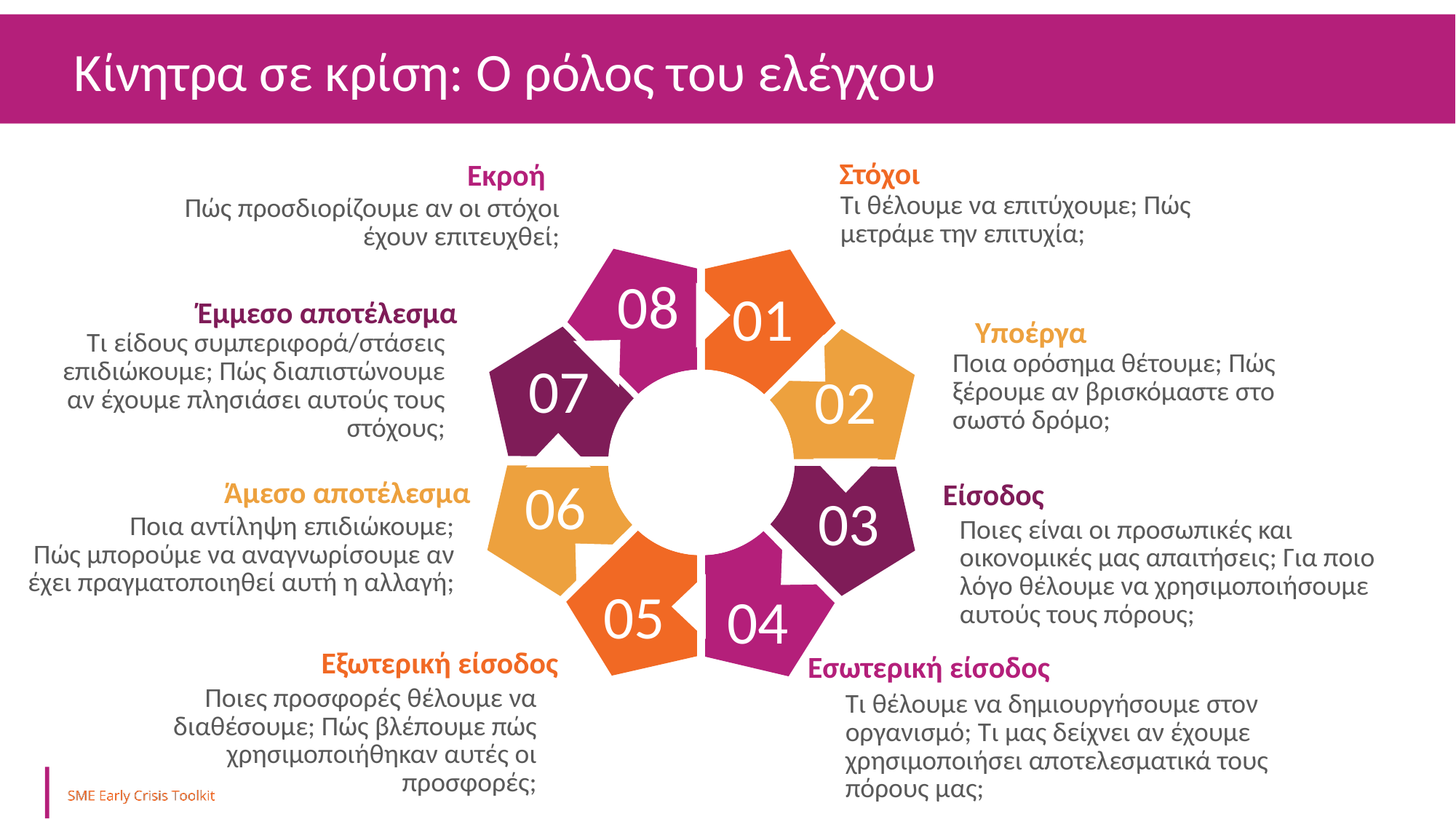

Κίνητρα σε κρίση: Ο ρόλος του ελέγχου

Στόχοι
Εκροή
Τι θέλουμε να επιτύχουμε; Πώς μετράμε την επιτυχία;
Πώς προσδιορίζουμε αν οι στόχοι έχουν επιτευχθεί;

08
01
Έμμεσο αποτέλεσμα

Υποέργα
Τι είδους συμπεριφορά/στάσεις επιδιώκουμε; Πώς διαπιστώνουμε αν έχουμε πλησιάσει αυτούς τους στόχους;

Ποια ορόσημα θέτουμε; Πώς ξέρουμε αν βρισκόμαστε στο σωστό δρόμο;

07
02

Άμεσο αποτέλεσμα
Είσοδος
06
03
Ποια αντίληψη επιδιώκουμε;
Πώς μπορούμε να αναγνωρίσουμε αν έχει πραγματοποιηθεί αυτή η αλλαγή;
Ποιες είναι οι προσωπικές και οικονομικές μας απαιτήσεις; Για ποιο λόγο θέλουμε να χρησιμοποιήσουμε αυτούς τους πόρους;

05
04

Εξωτερική είσοδος
Εσωτερική είσοδος
Ποιες προσφορές θέλουμε να διαθέσουμε; Πώς βλέπουμε πώς χρησιμοποιήθηκαν αυτές οι προσφορές;
Τι θέλουμε να δημιουργήσουμε στον οργανισμό; Τι μας δείχνει αν έχουμε χρησιμοποιήσει αποτελεσματικά τους πόρους μας;